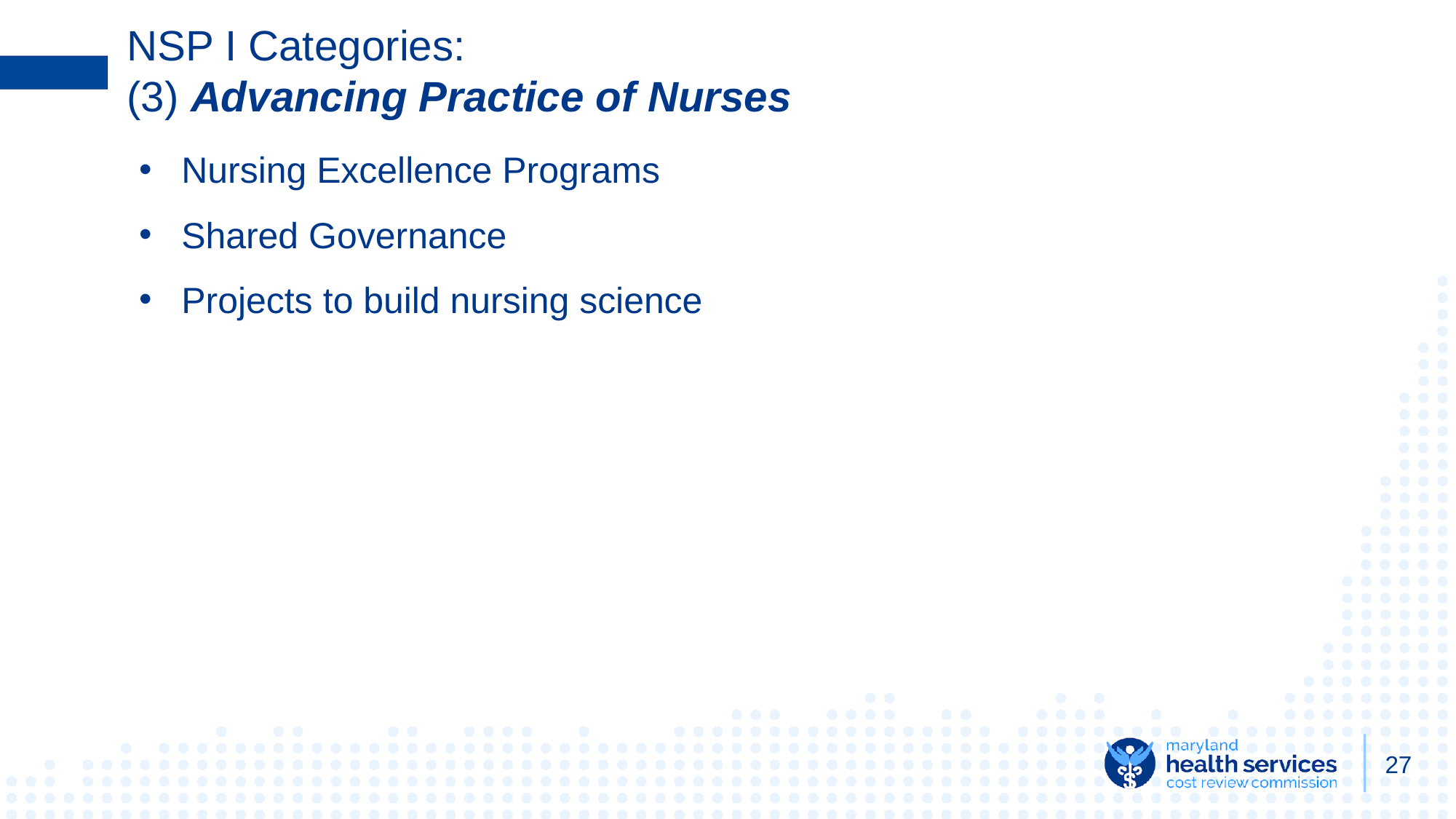

# NSP I Categories: (3) Advancing Practice of Nurses
Nursing Excellence Programs
Shared Governance
Projects to build nursing science

27